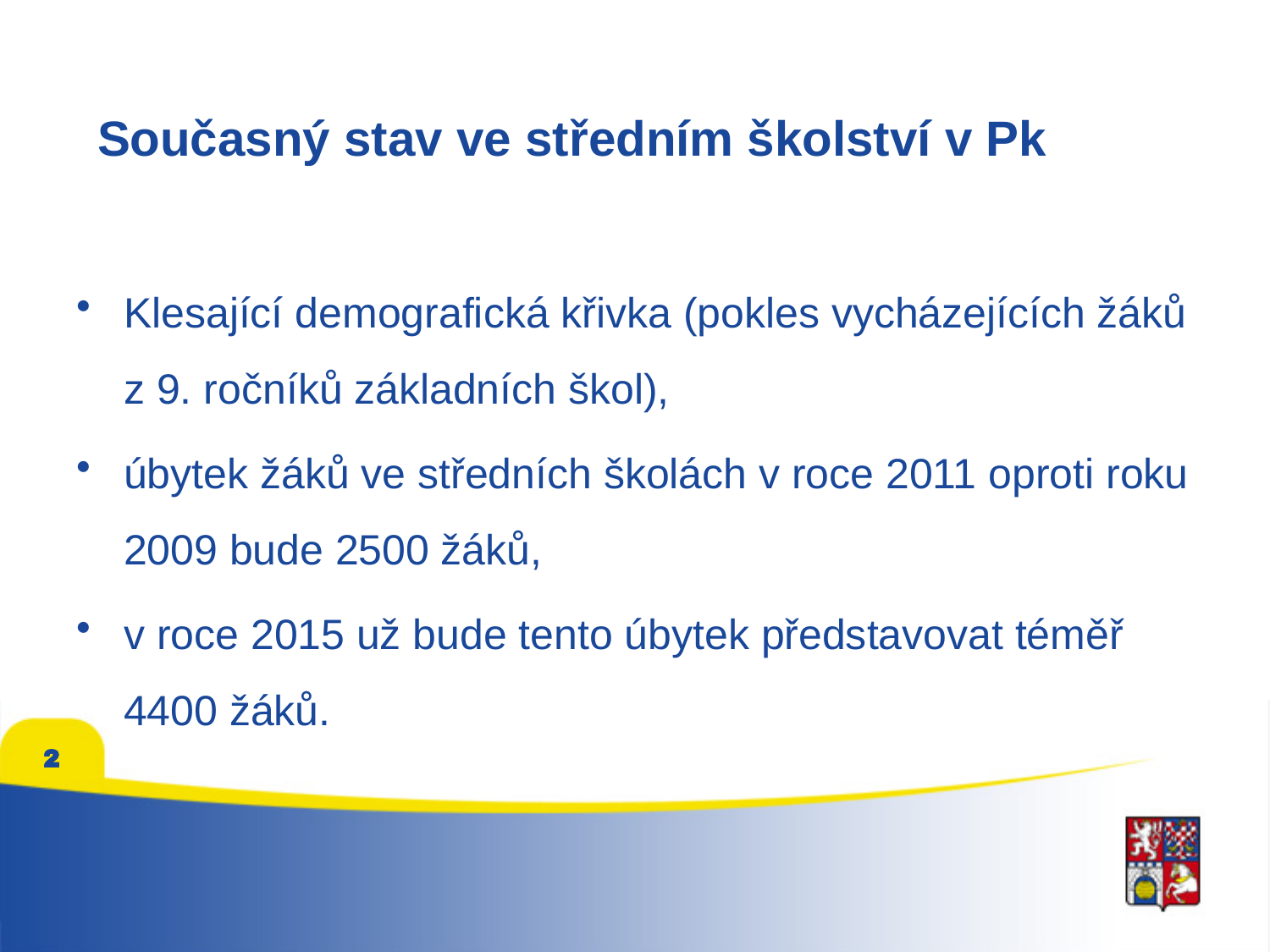

# Současný stav ve středním školství v Pk

Klesající demografická křivka (pokles vycházejících žáků z 9. ročníků základních škol),
úbytek žáků ve středních školách v roce 2011 oproti roku 2009 bude 2500 žáků,
v roce 2015 už bude tento úbytek představovat téměř 4400 žáků.

2
2